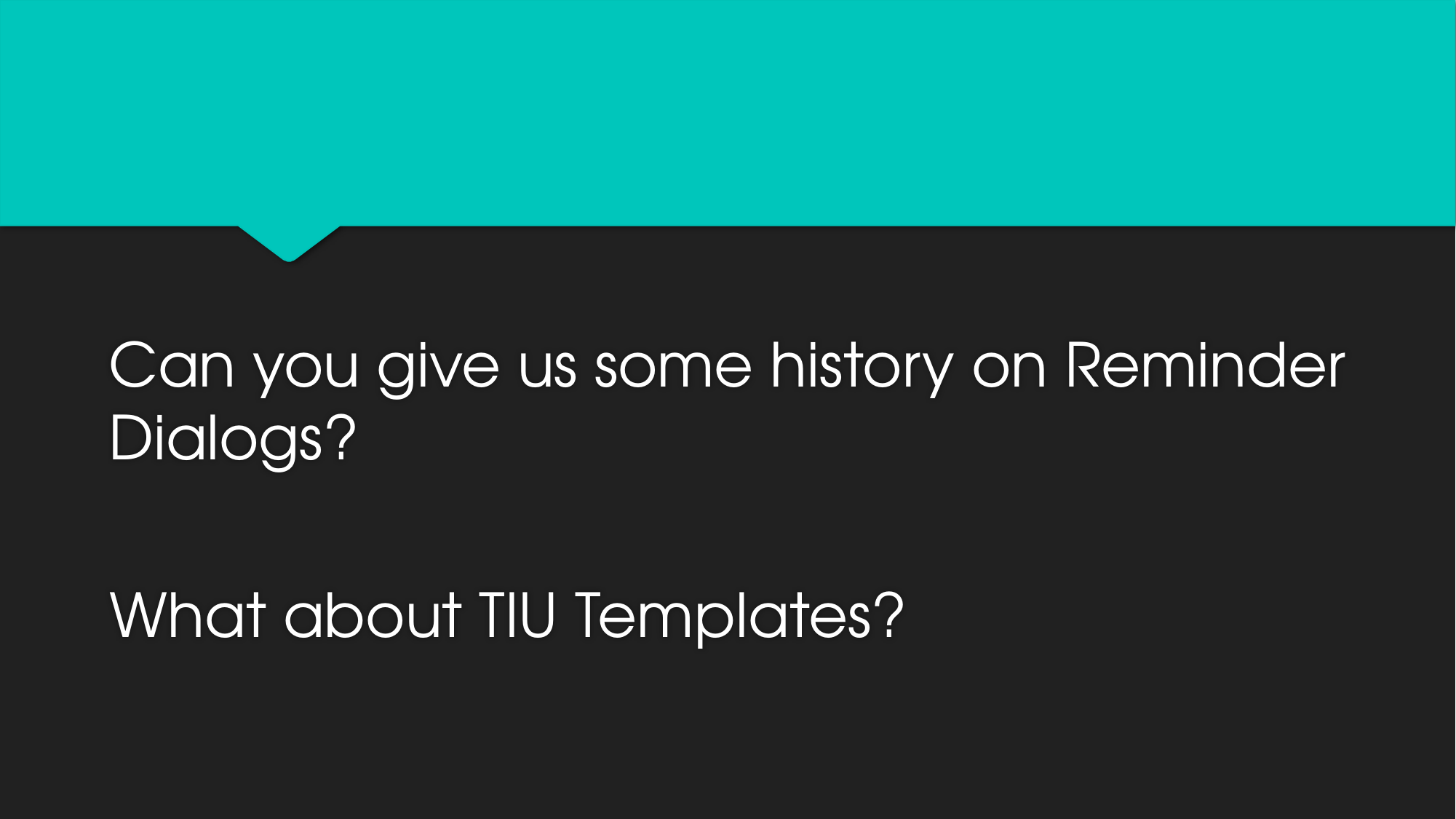

Can you give us some history on Reminder Dialogs?
What about TIU Templates?